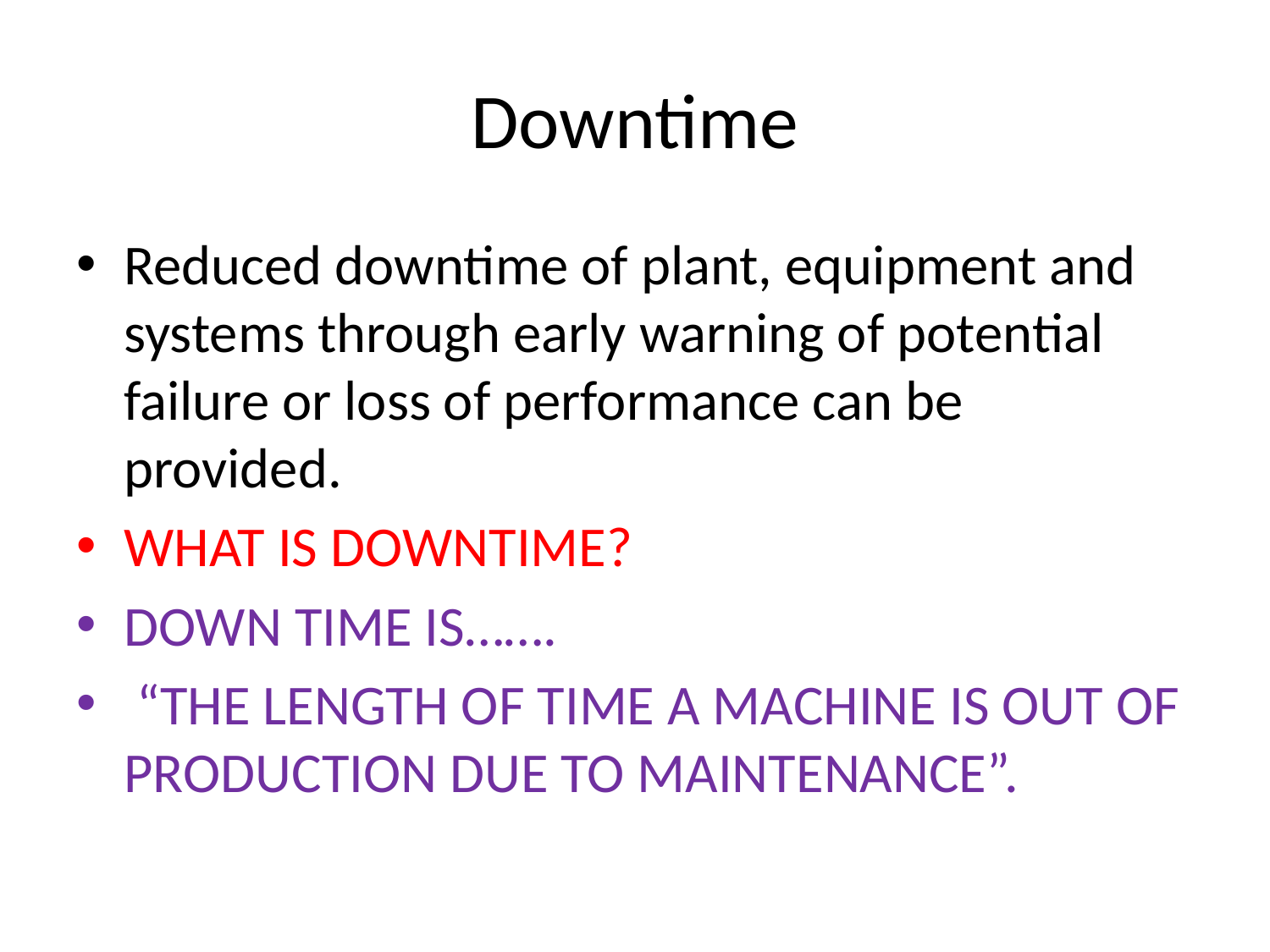

# Downtime
Reduced downtime of plant, equipment and systems through early warning of potential failure or loss of performance can be provided.
WHAT IS DOWNTIME?
DOWN TIME IS…….
 “THE LENGTH OF TIME A MACHINE IS OUT OF PRODUCTION DUE TO MAINTENANCE”.